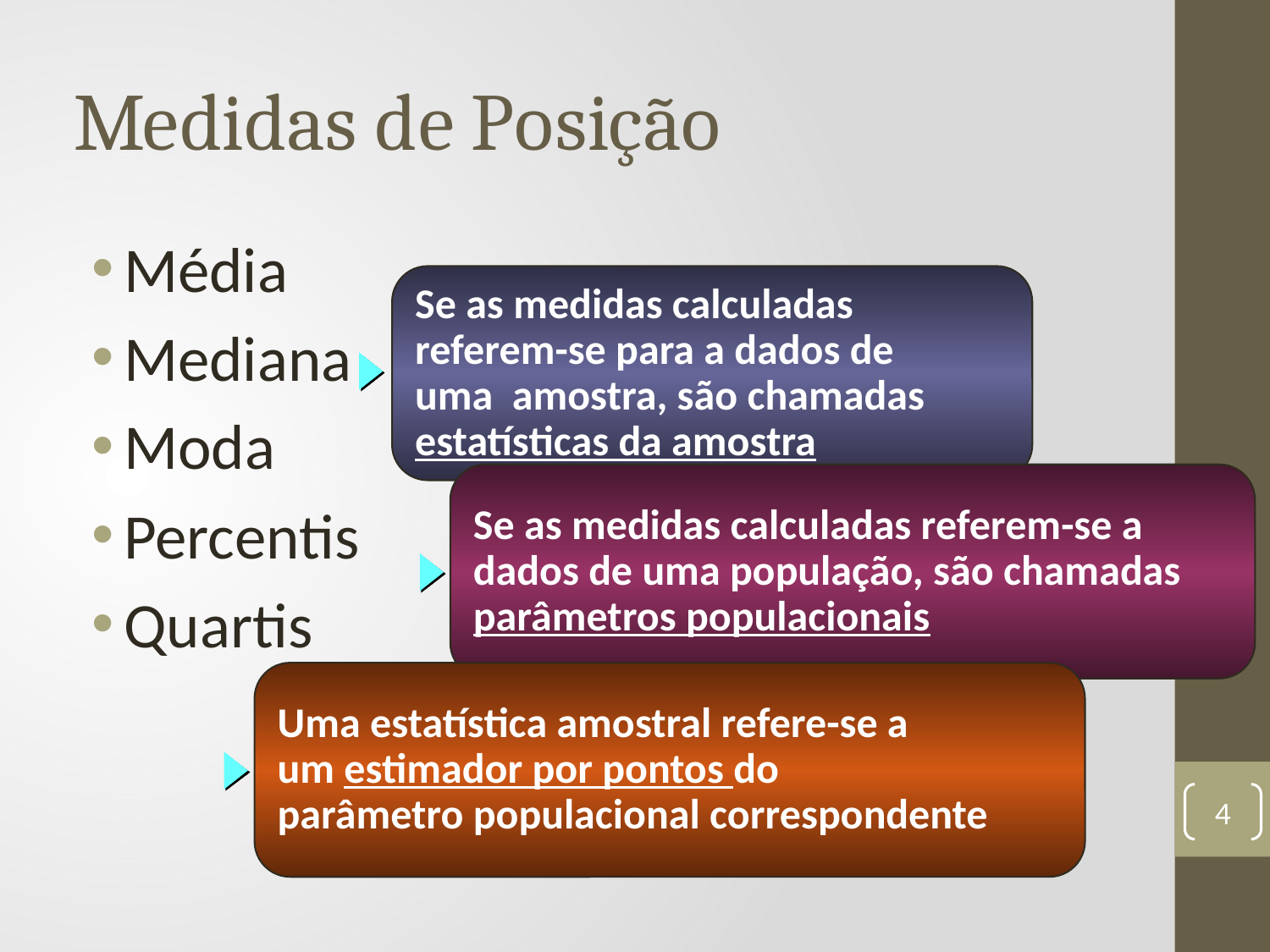

# Medidas de Posição
Média
Mediana
Moda
Percentis
Quartis
Se as medidas calculadas
referem-se para a dados de
uma  amostra, são chamadas
estatísticas da amostra
Se as medidas calculadas referem-se a
dados de uma população, são chamadas
parâmetros populacionais
Uma estatística amostral refere-se a
um estimador por pontos do
parâmetro populacional correspondente

4